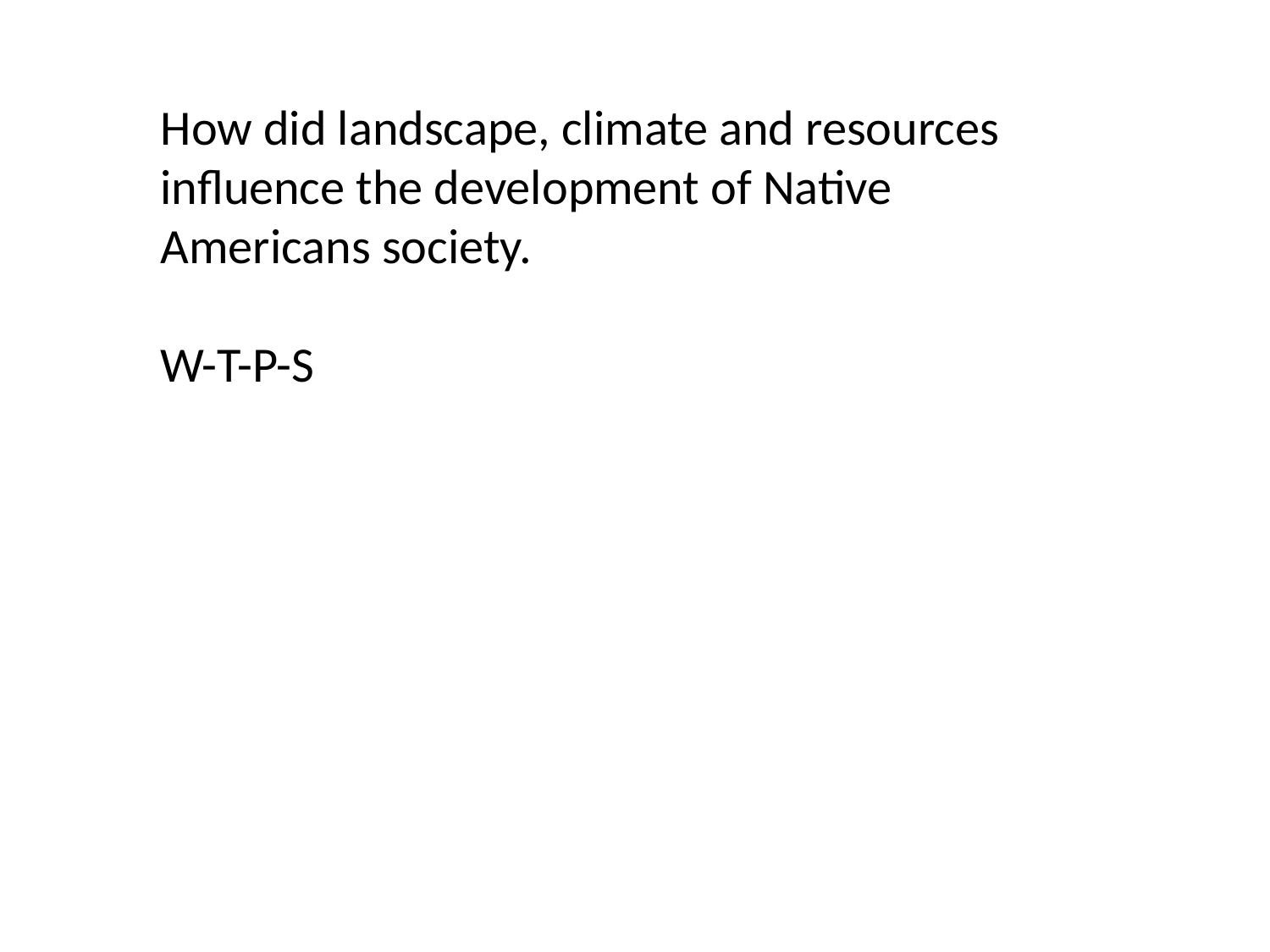

How did landscape, climate and resources influence the development of Native Americans society.

W-T-P-S